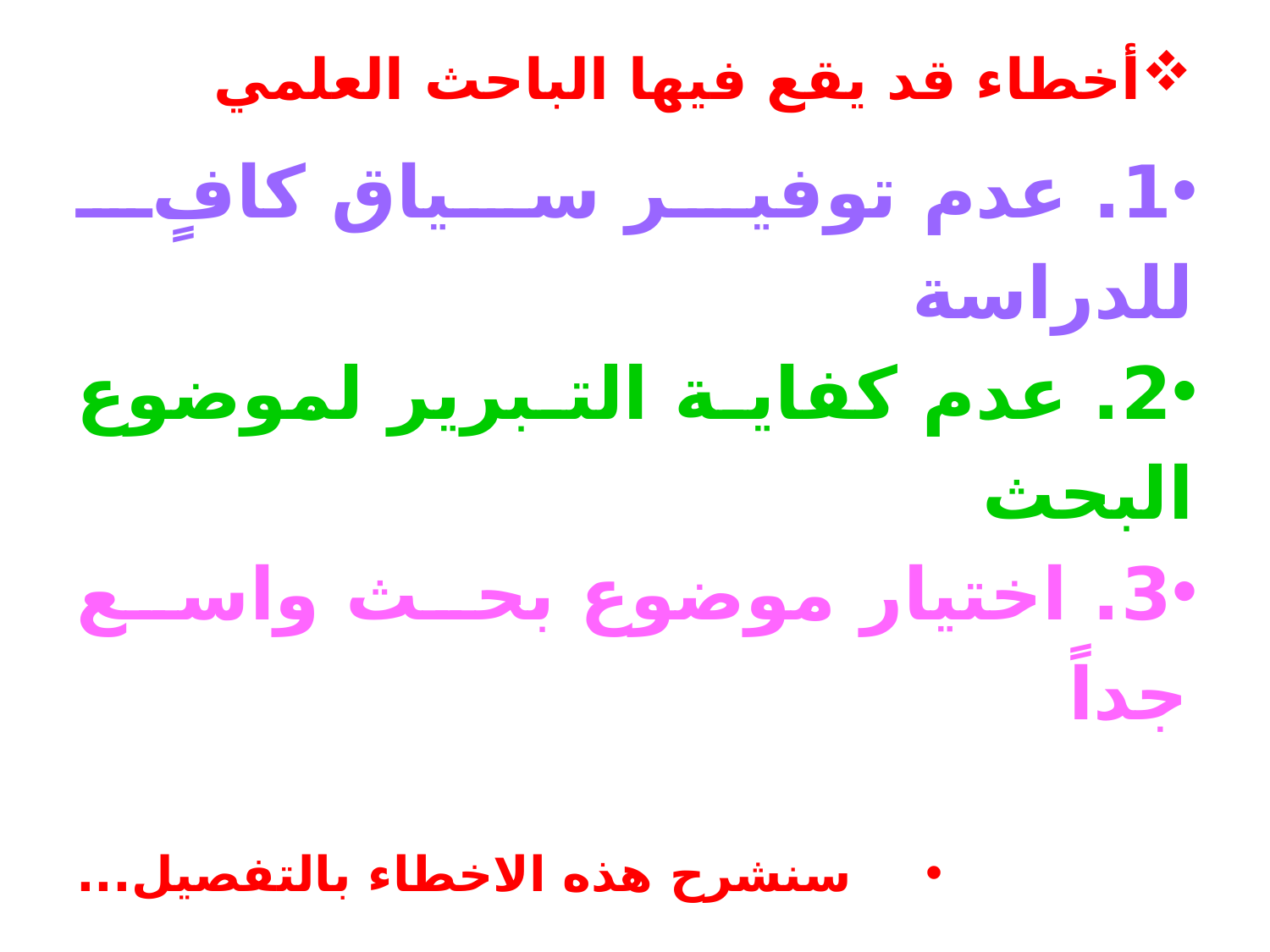

# أخطاء قد يقع فيها الباحث العلمي
1. عدم توفير سياق كافٍ للدراسة
2. عدم كفاية التبرير لموضوع البحث
3. اختيار موضوع بحث واسع جداً

سنشرح هذه الاخطاء بالتفصيل...